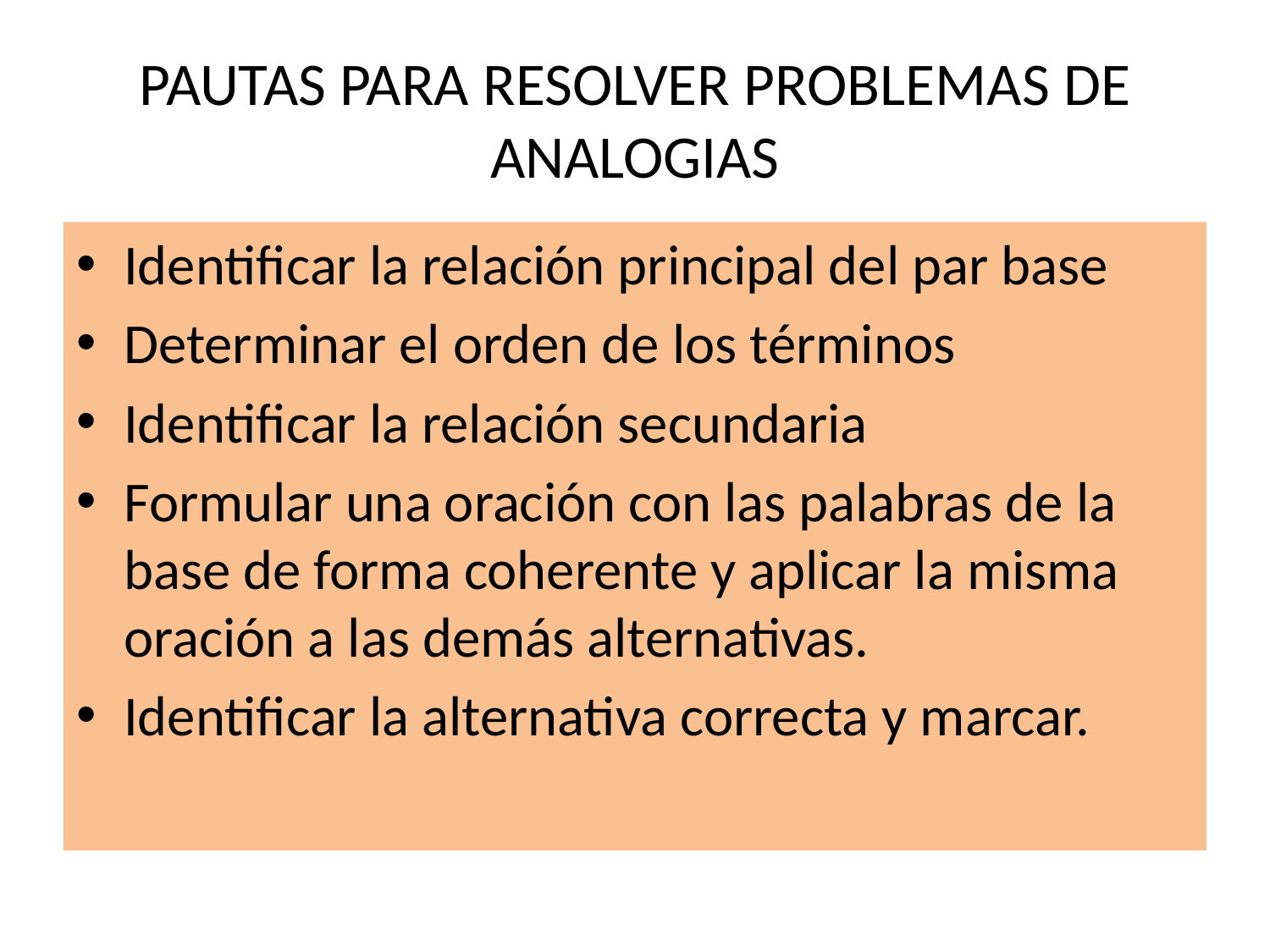

# PAUTAS PARA RESOLVER PROBLEMAS DE ANALOGIAS
Identificar la relación principal del par base
Determinar el orden de los términos
Identificar la relación secundaria
Formular una oración con las palabras de la base de forma coherente y aplicar la misma oración a las demás alternativas.
Identificar la alternativa correcta y marcar.